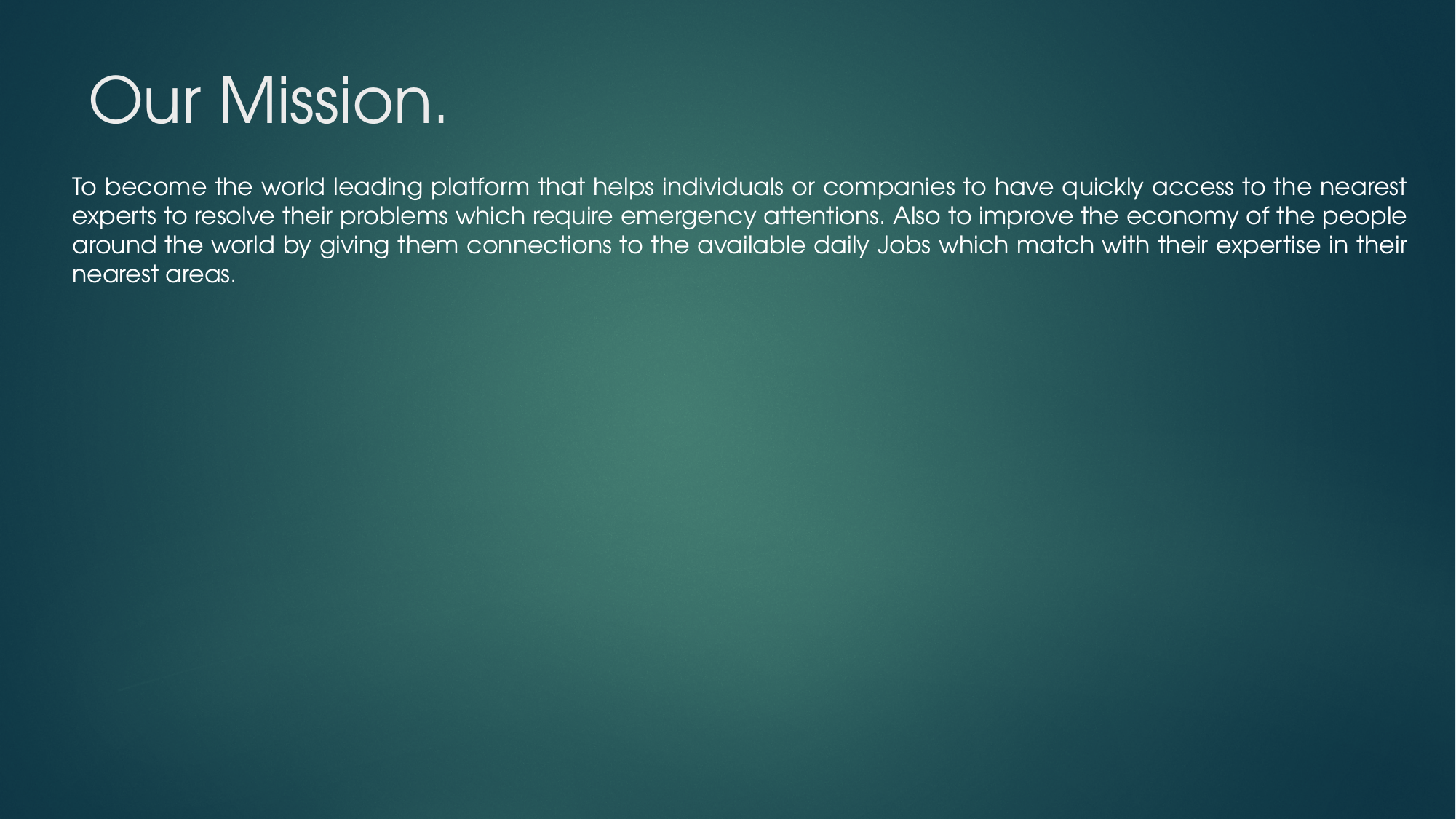

# Our Mission.
To become the world leading platform that helps individuals or companies to have quickly access to the nearest experts to resolve their problems which require emergency attentions. Also to improve the economy of the people around the world by giving them connections to the available daily Jobs which match with their expertise in their nearest areas.